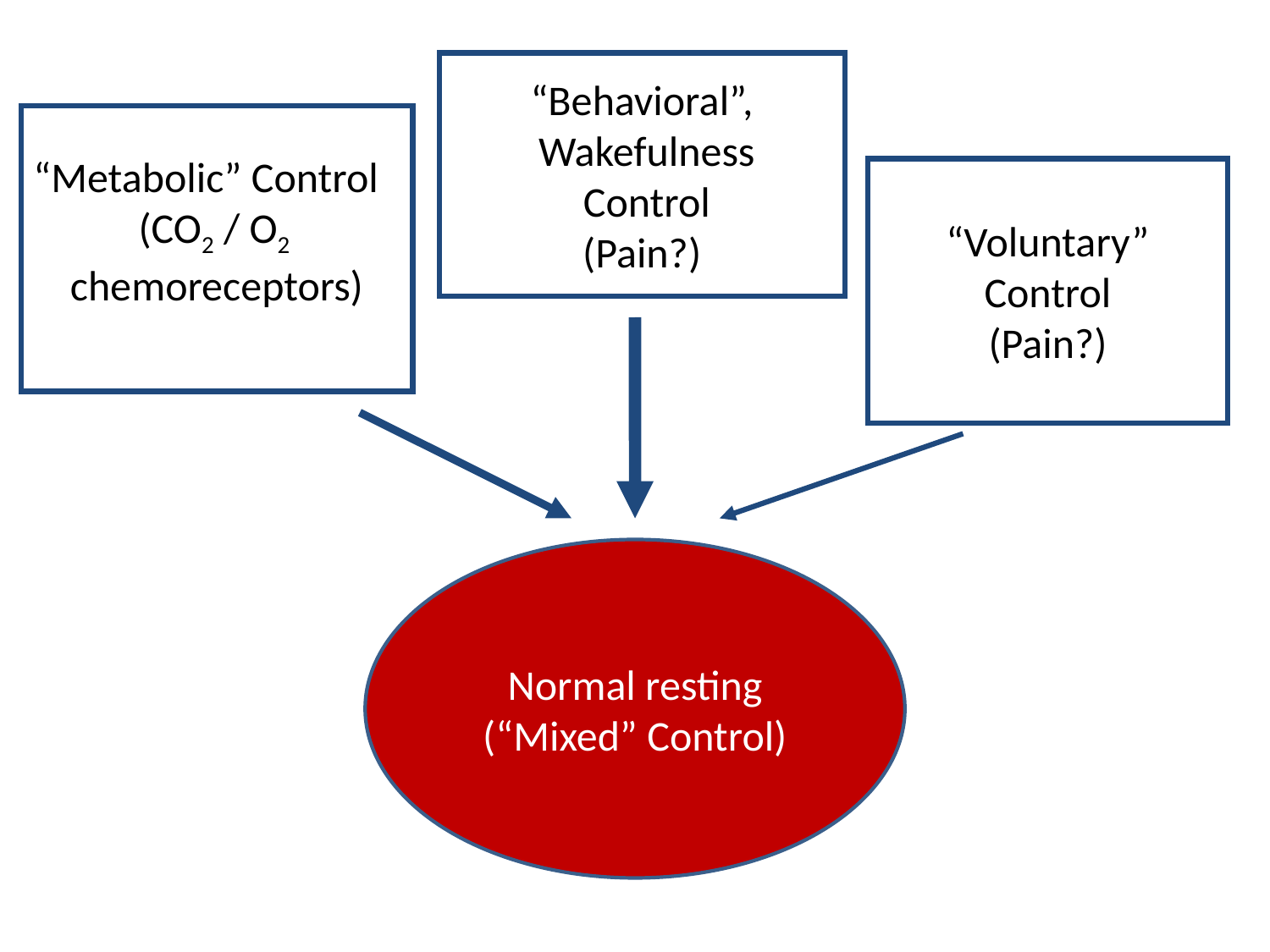

“Behavioral”,
 Wakefulness
 Control
(Pain?)
“Metabolic” Control
(CO2 / O2
chemoreceptors)

“Voluntary”
Control
(Pain?)

Normal resting (“Mixed” Control)